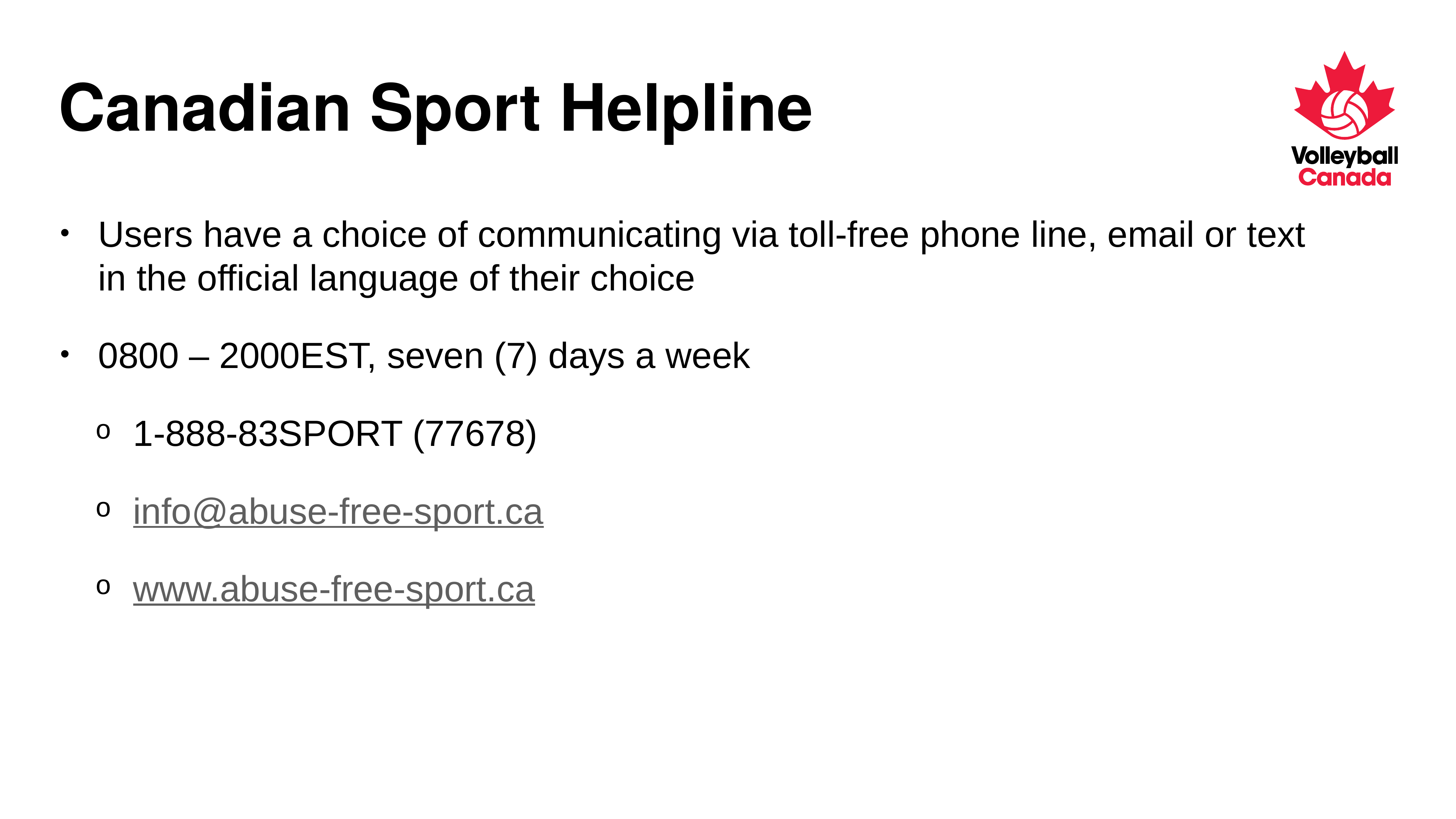

# Canadian Sport Helpline
Users have a choice of communicating via toll-free phone line, email or text in the official language of their choice
0800 – 2000EST, seven (7) days a week
1-888-83SPORT (77678)
info@abuse-free-sport.ca
www.abuse-free-sport.ca